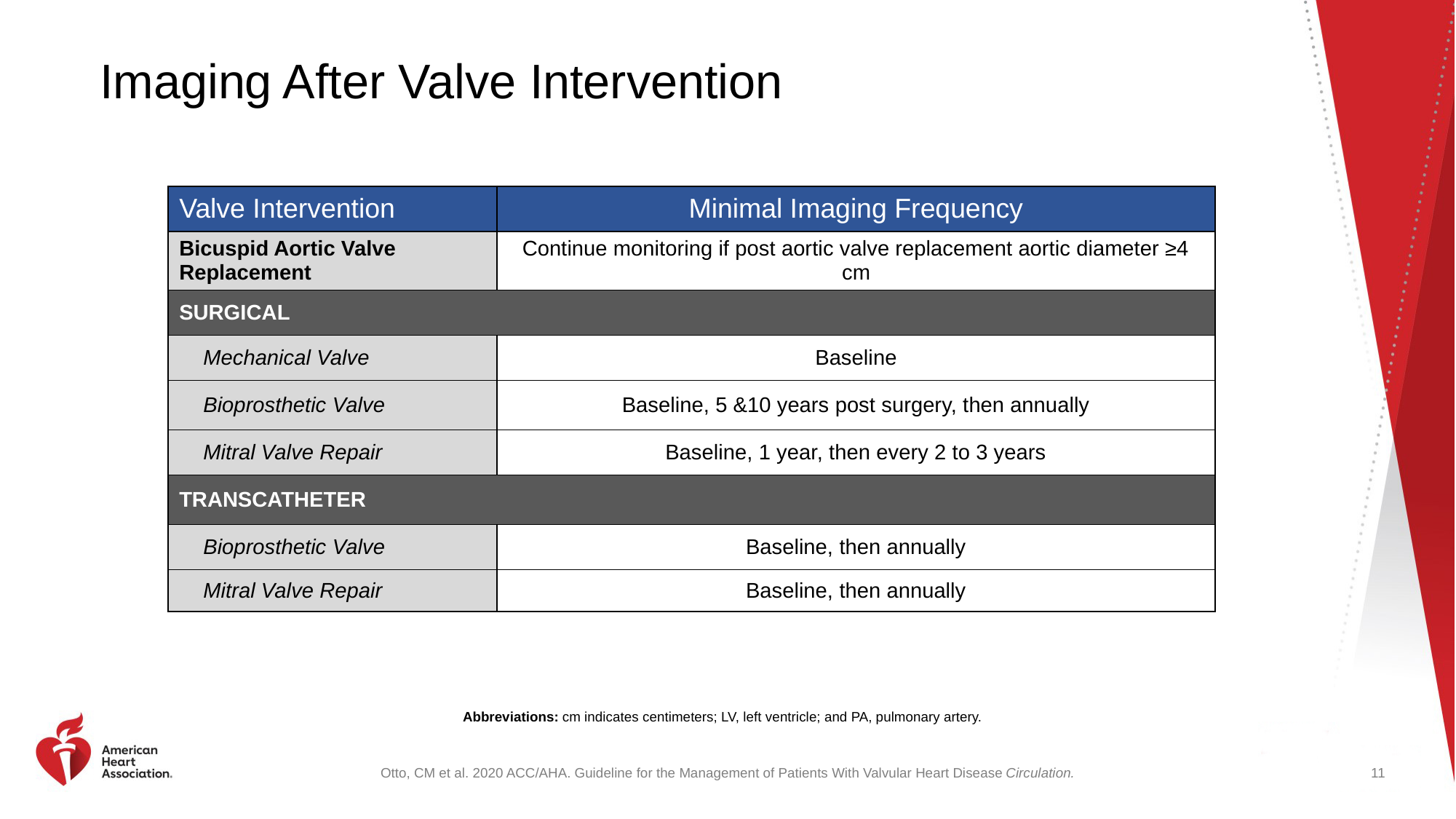

# Imaging After Valve Intervention
| Valve Intervention | Minimal Imaging Frequency |
| --- | --- |
| Bicuspid Aortic Valve Replacement | Continue monitoring if post aortic valve replacement aortic diameter ≥4 cm |
| SURGICAL |  |
| Mechanical Valve | Baseline |
| Bioprosthetic Valve | Baseline, 5 &10 years post surgery, then annually |
| Mitral Valve Repair | Baseline, 1 year, then every 2 to 3 years |
| TRANSCATHETER |  |
| Bioprosthetic Valve | Baseline, then annually |
| Mitral Valve Repair | Baseline, then annually |
Abbreviations: cm indicates centimeters; LV, left ventricle; and PA, pulmonary artery.
11